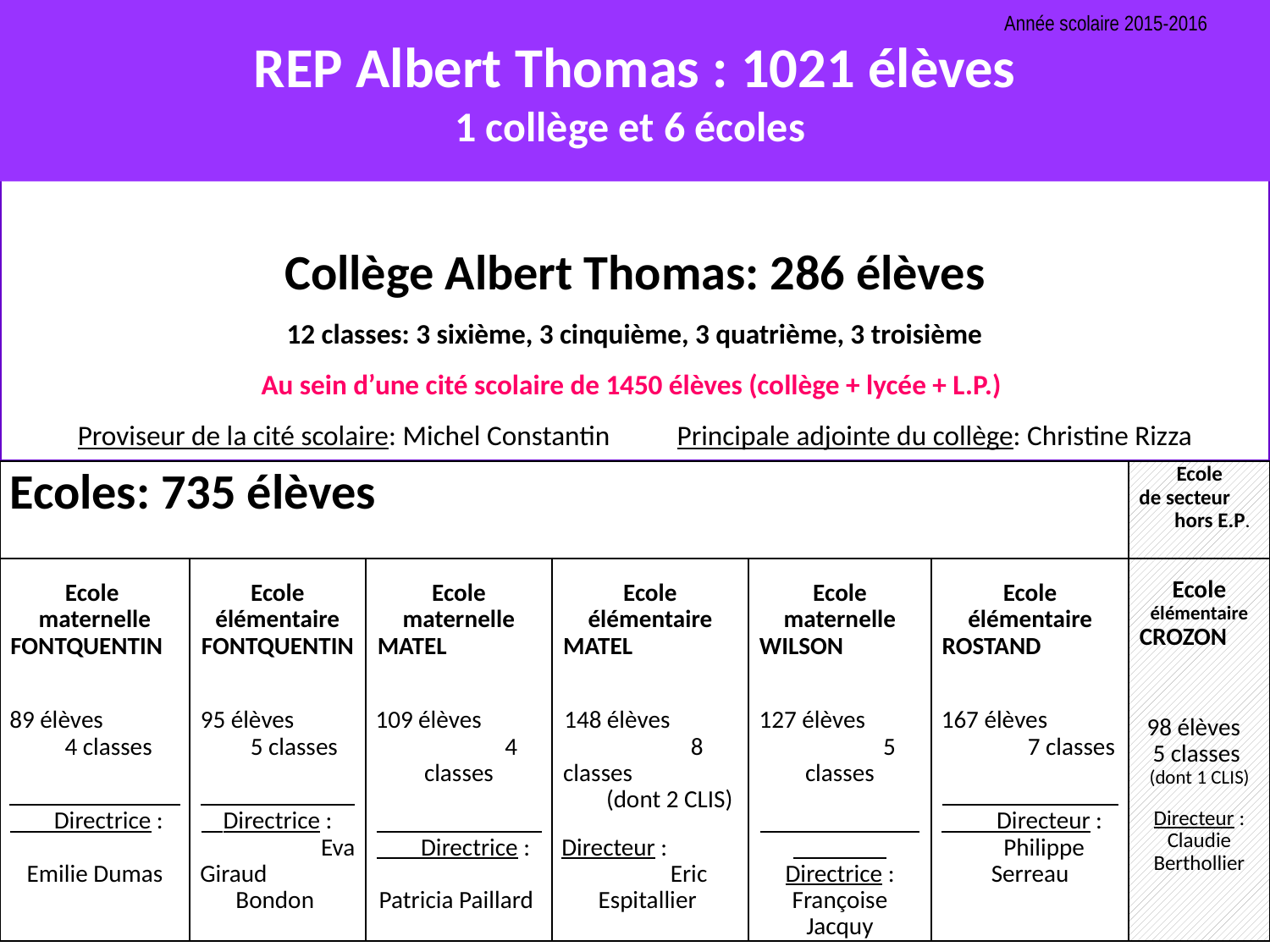

REP Albert Thomas : 1021 élèves
1 collège et 6 écoles

Année scolaire 2015-2016
# Collège Albert Thomas: 286 élèves 12 classes: 3 sixième, 3 cinquième, 3 quatrième, 3 troisième Au sein d’une cité scolaire de 1450 élèves (collège + lycée + L.P.) Proviseur de la cité scolaire: Michel Constantin                     Principale adjointe du collège: Christine Rizza
| Ecoles: 735 élèves |  |  |  |  |  | Ecole de secteur hors E.P. |
| --- | --- | --- | --- | --- | --- | --- |
| Ecole maternelle FONTQUENTIN 89 élèves 4 classes Directrice : Emilie Dumas | Ecole élémentaire FONTQUENTIN 95 élèves 5 classes Directrice : Eva Giraud Bondon | Ecole maternelle MATEL 109 élèves 4 classes Directrice : Patricia Paillard | Ecole élémentaire MATEL 148 élèves 8 classes (dont 2 CLIS) Directeur : Eric Espitallier | Ecole maternelle WILSON 127 élèves 5 classes Directrice : Françoise Jacquy | Ecole élémentaire ROSTAND 167 élèves 7 classes Directeur : Philippe Serreau | Ecole élémentaire CROZON 98 élèves 5 classes (dont 1 CLIS)   Directeur : Claudie Berthollier |